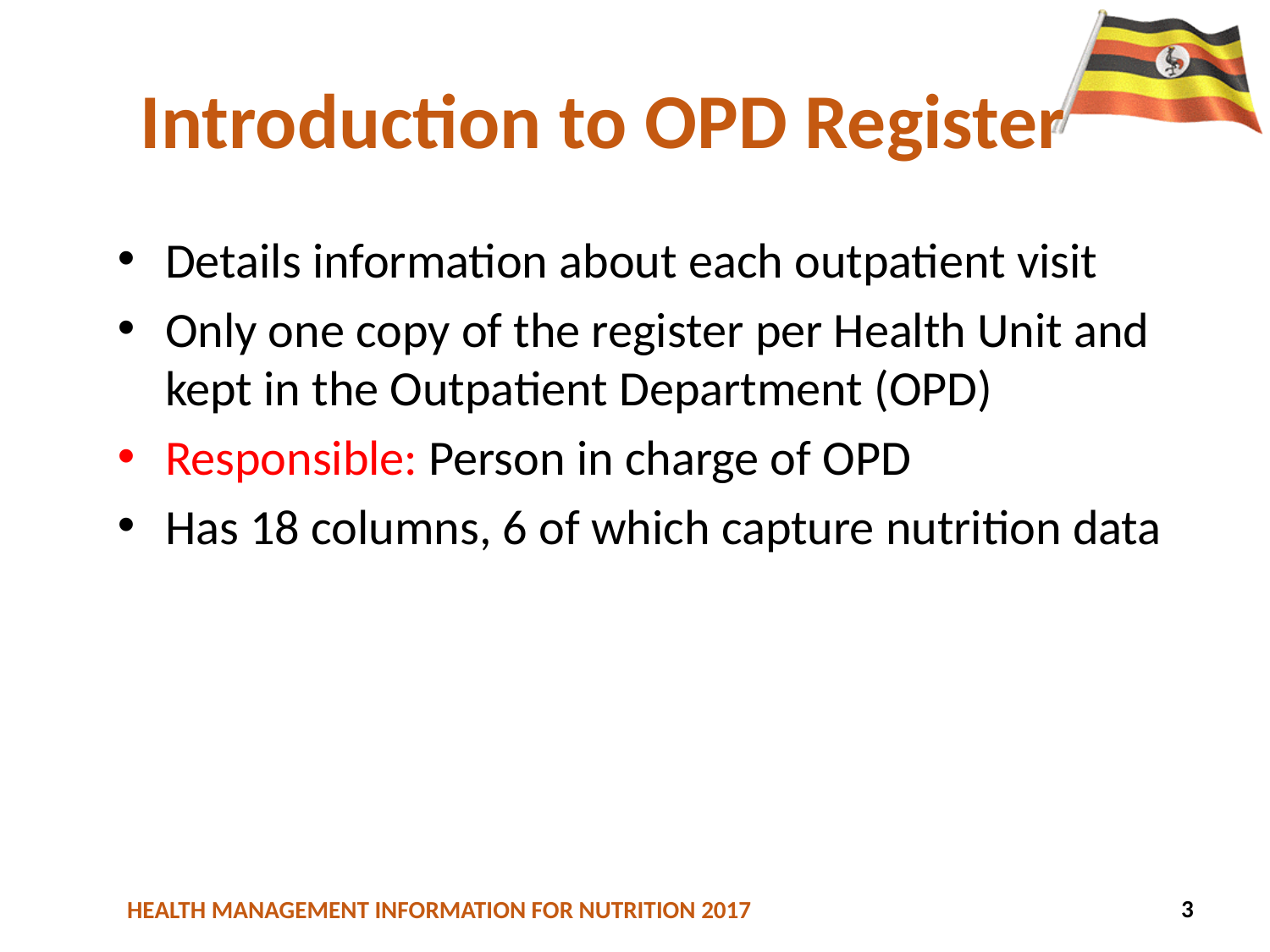

# Introduction to OPD Register
Details information about each outpatient visit
Only one copy of the register per Health Unit and kept in the Outpatient Department (OPD)
Responsible: Person in charge of OPD
Has 18 columns, 6 of which capture nutrition data

23
3